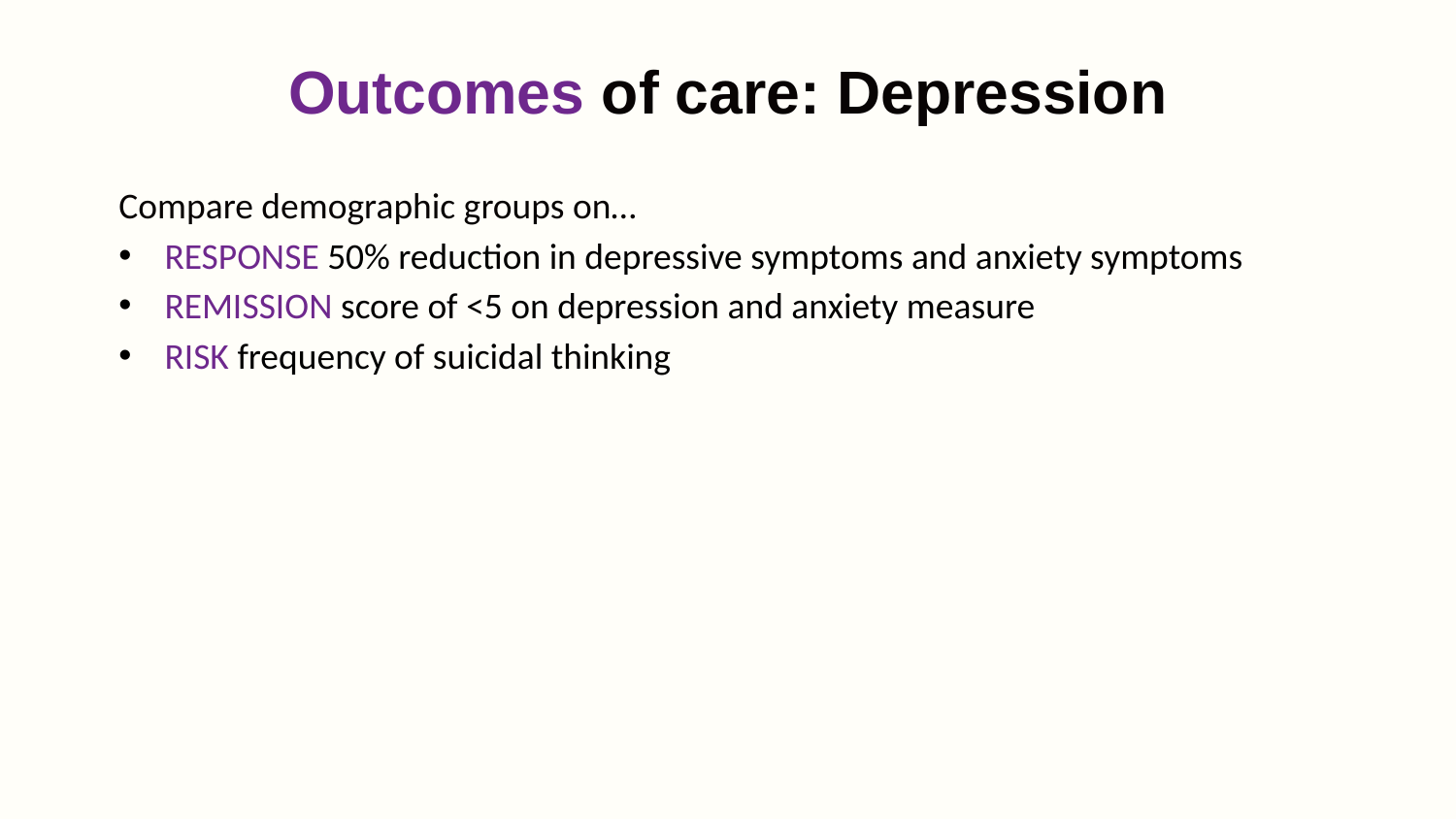

# Outcomes of care: Depression
Compare demographic groups on…
RESPONSE 50% reduction in depressive symptoms and anxiety symptoms
REMISSION score of <5 on depression and anxiety measure
RISK frequency of suicidal thinking